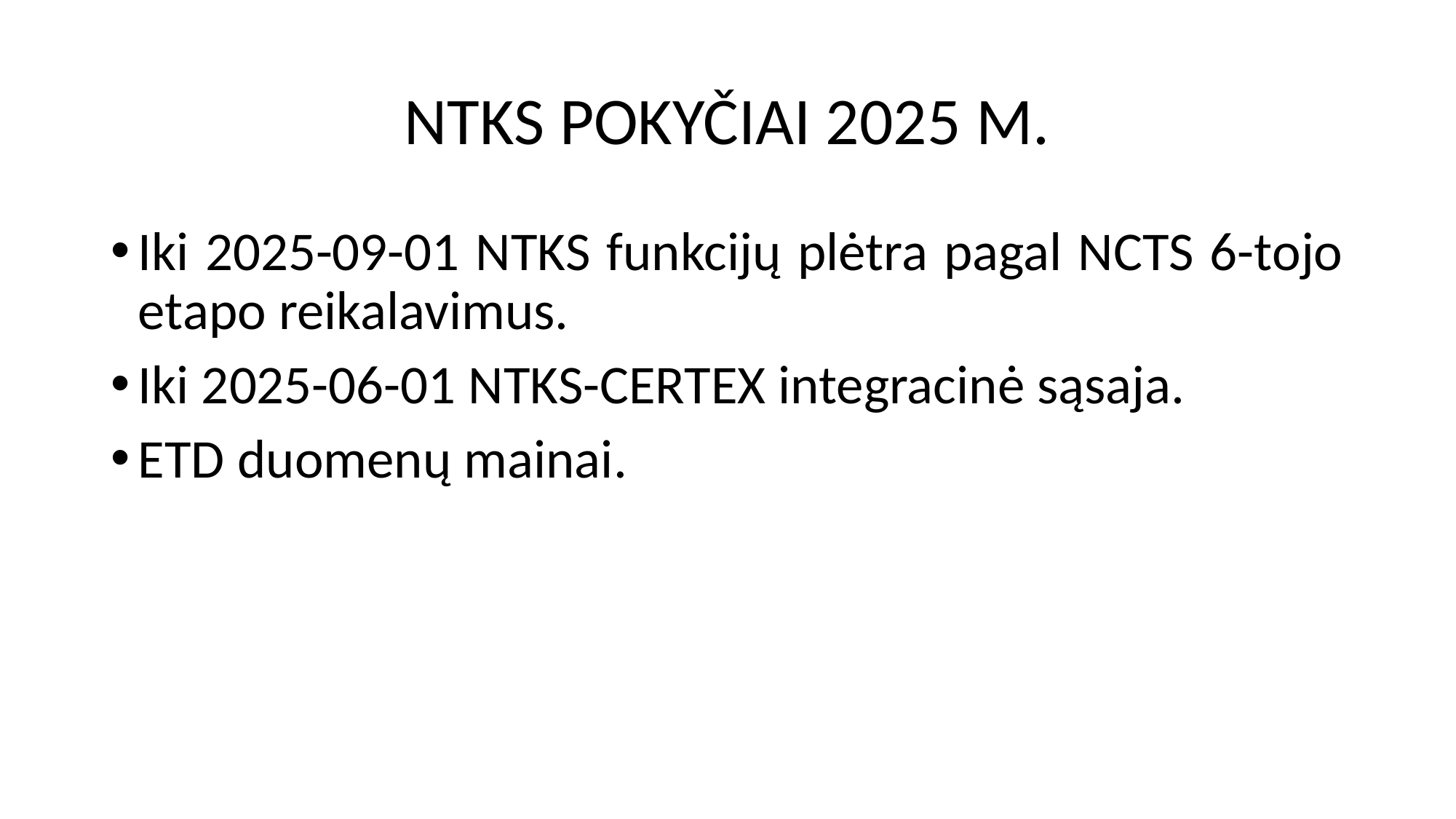

# NTKS POKYČIAI 2025 M.
Iki 2025-09-01 NTKS funkcijų plėtra pagal NCTS 6-tojo etapo reikalavimus.
Iki 2025-06-01 NTKS-CERTEX integracinė sąsaja.
ETD duomenų mainai.